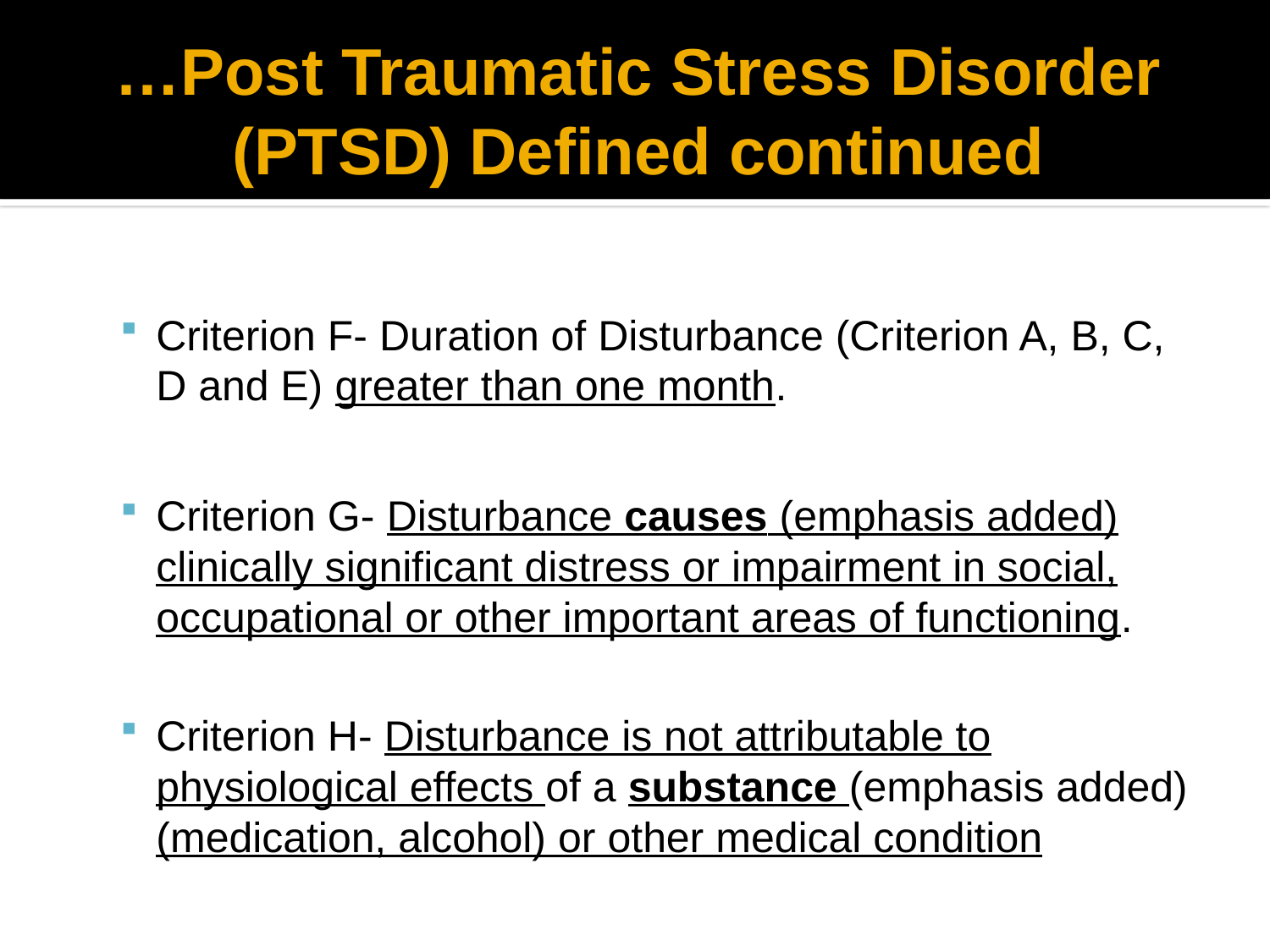

# …Post Traumatic Stress Disorder (PTSD) Defined continued

Criterion F- Duration of Disturbance (Criterion A, B, C, D and E) greater than one month.

Criterion G- Disturbance causes (emphasis added) clinically significant distress or impairment in social, occupational or other important areas of functioning.

Criterion H- Disturbance is not attributable to physiological effects of a substance (emphasis added) (medication, alcohol) or other medical condition